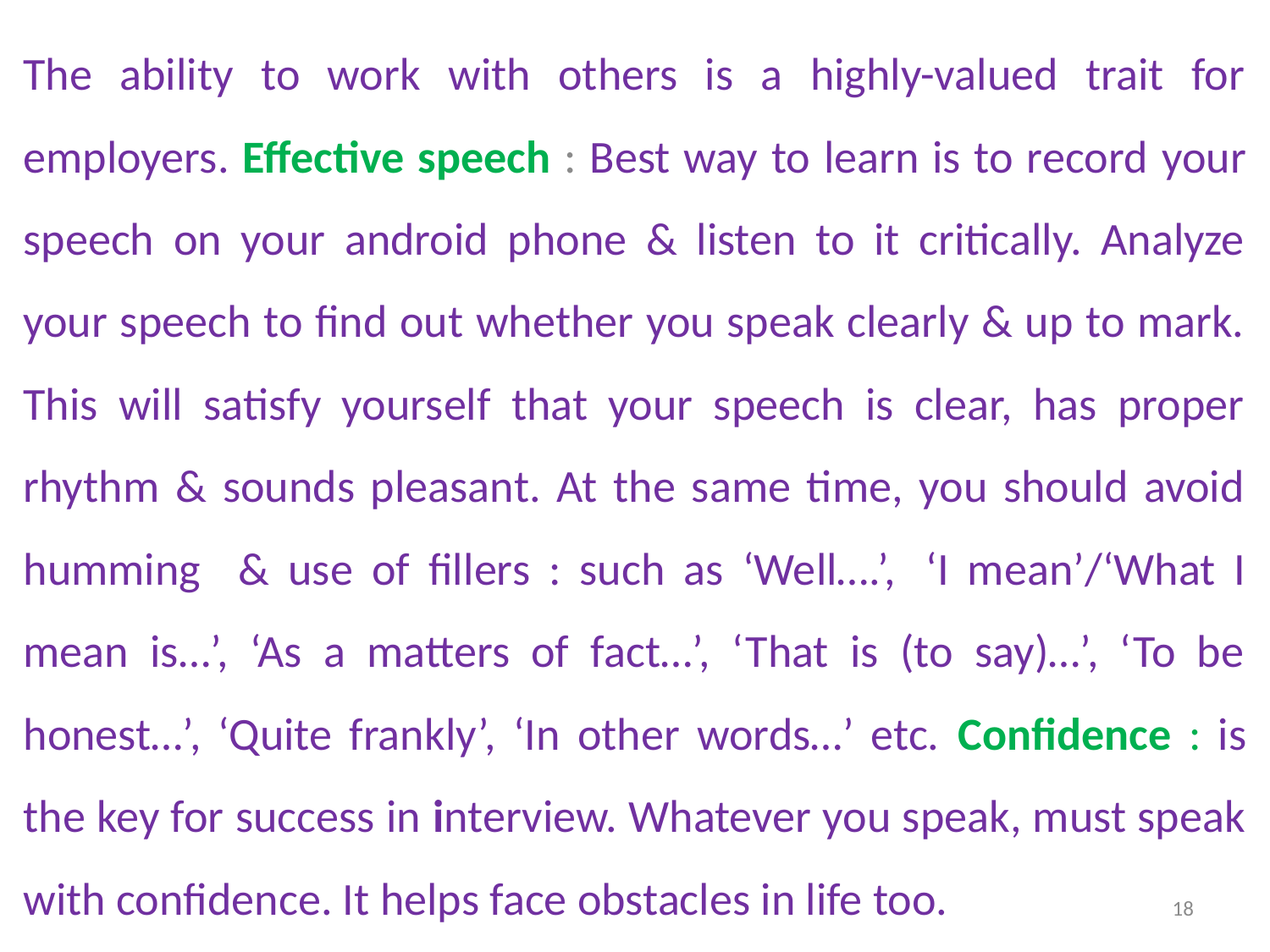

The ability to work with others is a highly-valued trait for employers. Effective speech : Best way to learn is to record your speech on your android phone & listen to it critically. Analyze your speech to find out whether you speak clearly & up to mark. This will satisfy yourself that your speech is clear, has proper rhythm & sounds pleasant. At the same time, you should avoid humming  & use of fillers : such as ‘Well….’,  ‘I mean’/‘What I mean is…’, ‘As a matters of fact…’, ‘That is (to say)…’, ‘To be honest…’, ‘Quite frankly’, ‘In other words…’ etc. Confidence : is the key for success in interview. Whatever you speak, must speak with confidence. It helps face obstacles in life too.

18